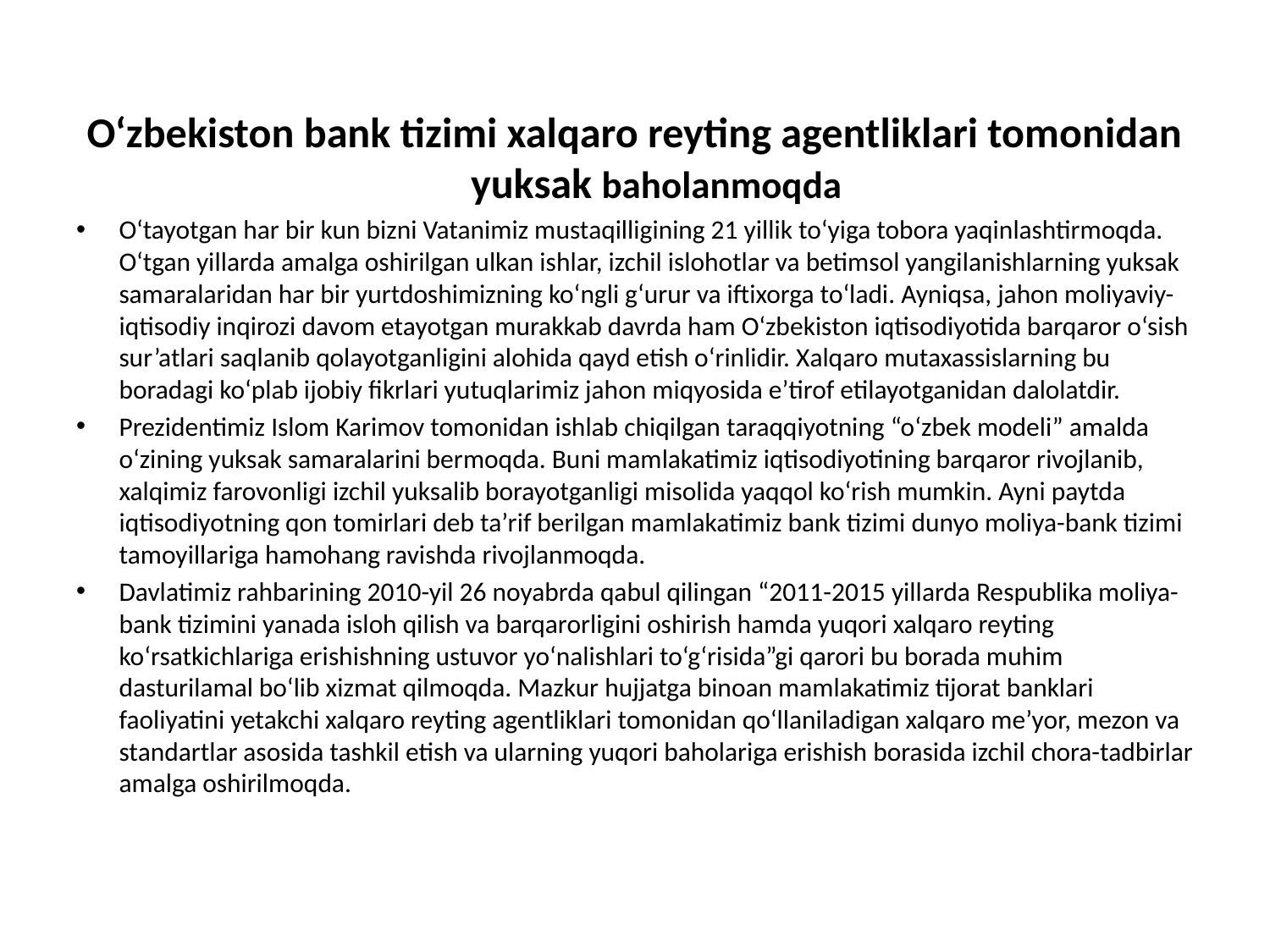

O‘zbekiston bank tizimi xalqaro reyting agentliklari tomonidan yuksak baholanmoqda
O‘tayotgan har bir kun bizni Vatanimiz mustaqilligining 21 yillik to‘yiga tobora yaqinlashtirmoqda. O‘tgan yillarda amalga oshirilgan ulkan ishlar, izchil islohotlar va betimsol yangilanishlarning yuksak samaralaridan har bir yurtdoshimizning ko‘ngli g‘urur va iftixorga to‘ladi. Ayniqsa, jahon moliyaviy-iqtisodiy inqirozi davom etayotgan murakkab davrda ham O‘zbekiston iqtisodiyotida barqaror o‘sish sur’atlari saqlanib qolayotganligini alohida qayd etish o‘rinlidir. Xalqaro mutaxassislarning bu boradagi ko‘plab ijobiy fikrlari yutuqlarimiz jahon miqyosida e’tirof etilayotganidan dalolatdir.
Prezidentimiz Islom Karimov tomonidan ishlab chiqilgan taraqqiyotning “o‘zbek modeli” amalda o‘zining yuksak samaralarini bermoqda. Buni mamlakatimiz iqtisodiyotining barqaror rivojlanib, xalqimiz farovonligi izchil yuksalib borayotganligi misolida yaqqol ko‘rish mumkin. Ayni paytda iqtisodiyotning qon tomirlari deb ta’rif berilgan mamlakatimiz bank tizimi dunyo moliya-bank tizimi tamoyillariga hamohang ravishda rivojlanmoqda.
Davlatimiz rahbarining 2010-yil 26 noyabrda qabul qilingan “2011-2015 yillarda Respublika moliya-bank tizimini yanada isloh qilish va barqarorligini oshirish hamda yuqori xalqaro reyting ko‘rsatkichlariga erishishning ustuvor yo‘nalishlari to‘g‘risida”gi qarori bu borada muhim dasturilamal bo‘lib xizmat qilmoqda. Mazkur hujjatga binoan mamlakatimiz tijorat banklari faoliyatini yetakchi xalqaro reyting agentliklari tomonidan qo‘llaniladigan xalqaro me’yor, mezon va standartlar asosida tashkil etish va ularning yuqori baholariga erishish borasida izchil chora-tadbirlar amalga oshirilmoqda.